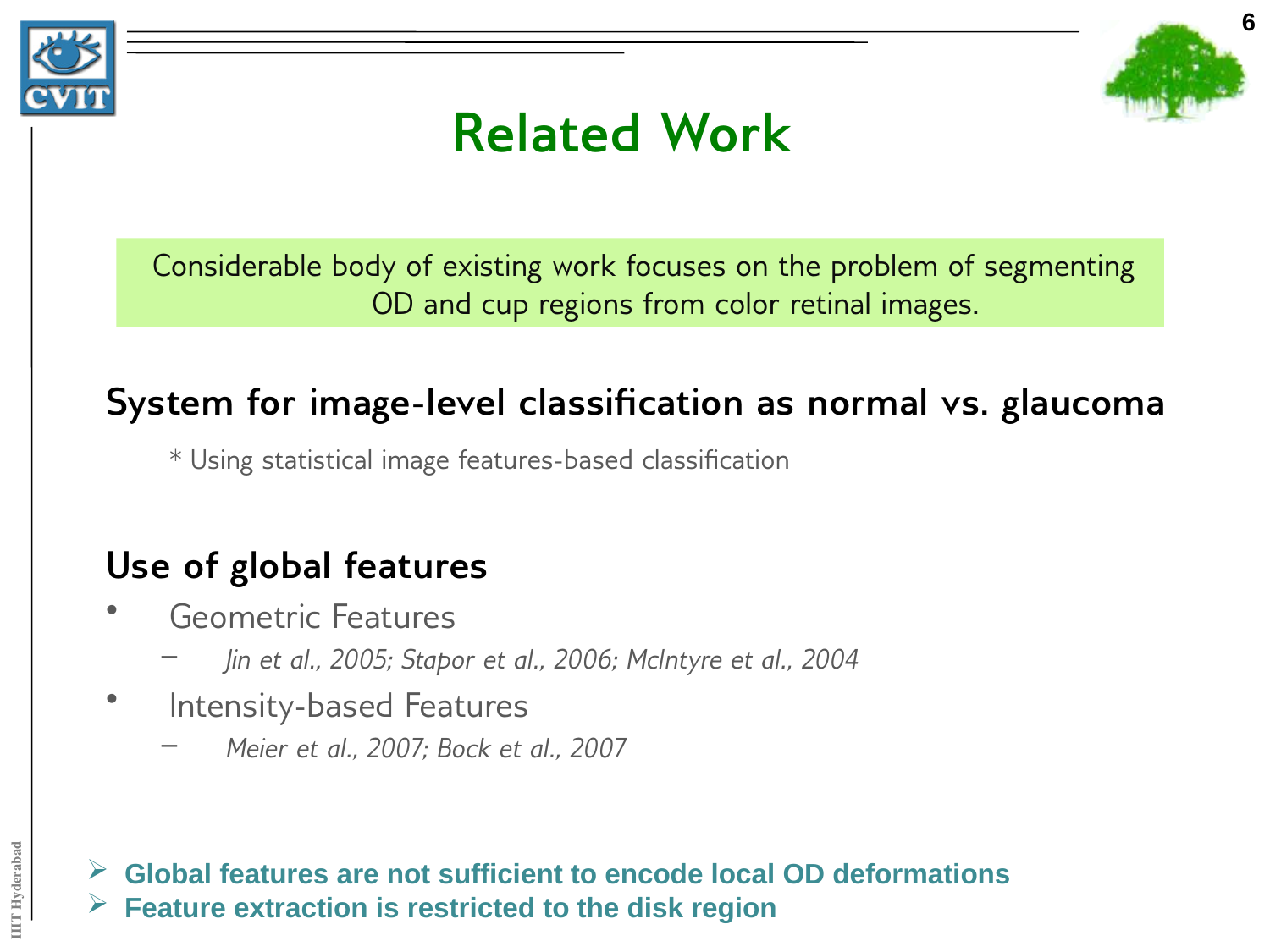

6
# Related Work
Considerable body of existing work focuses on the problem of segmenting OD and cup regions from color retinal images.
System for image-level classification as normal vs. glaucoma
 	* Using statistical image features-based classification

Use of global features
Geometric Features
Jin et al., 2005; Stapor et al., 2006; Mclntyre et al., 2004
Intensity-based Features
Meier et al., 2007; Bock et al., 2007
 Global features are not sufficient to encode local OD deformations
 Feature extraction is restricted to the disk region